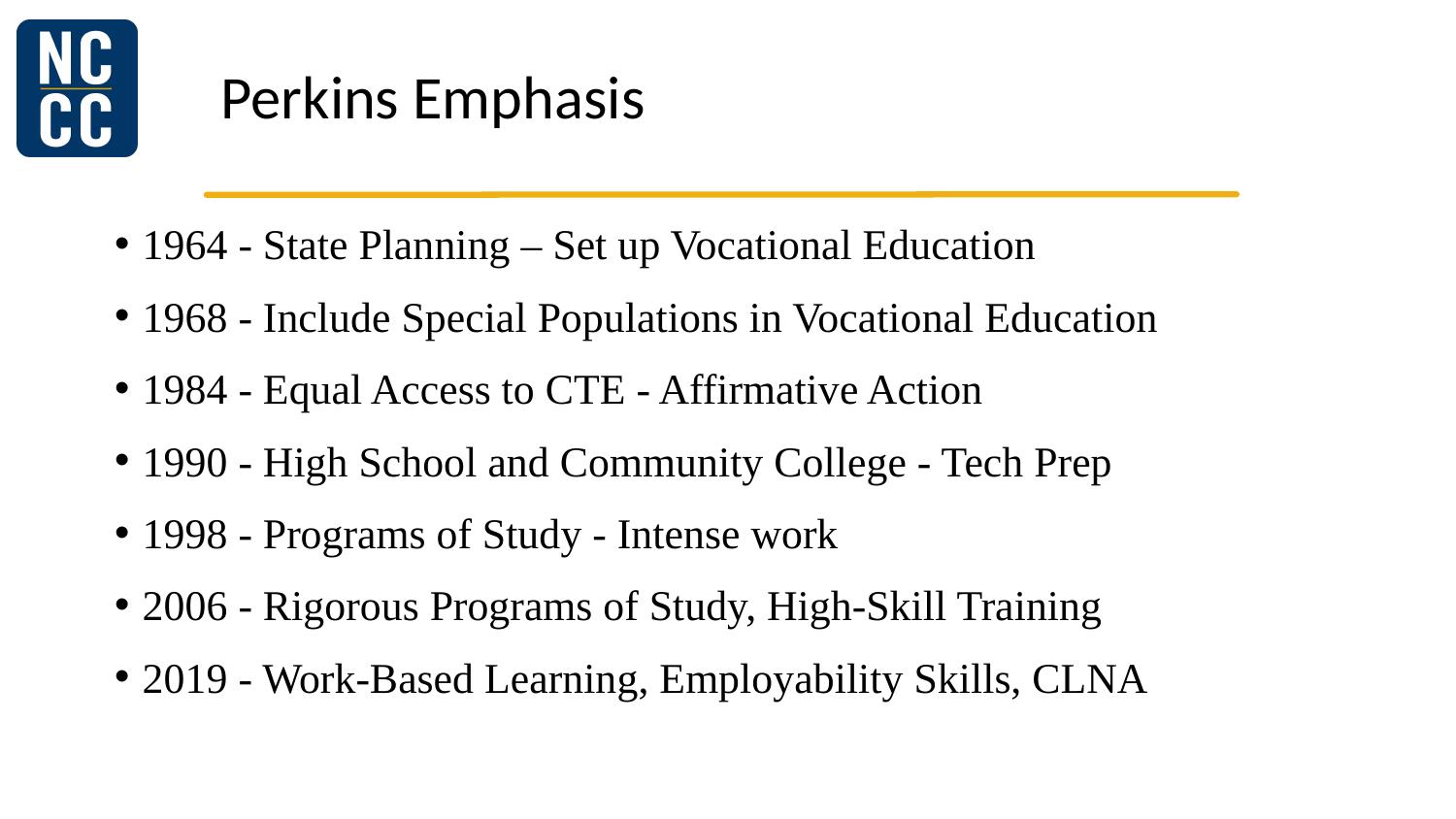

# Perkins Emphasis
1964 - State Planning – Set up Vocational Education
1968 - Include Special Populations in Vocational Education
1984 - Equal Access to CTE - Affirmative Action
1990 - High School and Community College - Tech Prep
1998 - Programs of Study - Intense work
2006 - Rigorous Programs of Study, High-Skill Training
2019 - Work-Based Learning, Employability Skills, CLNA